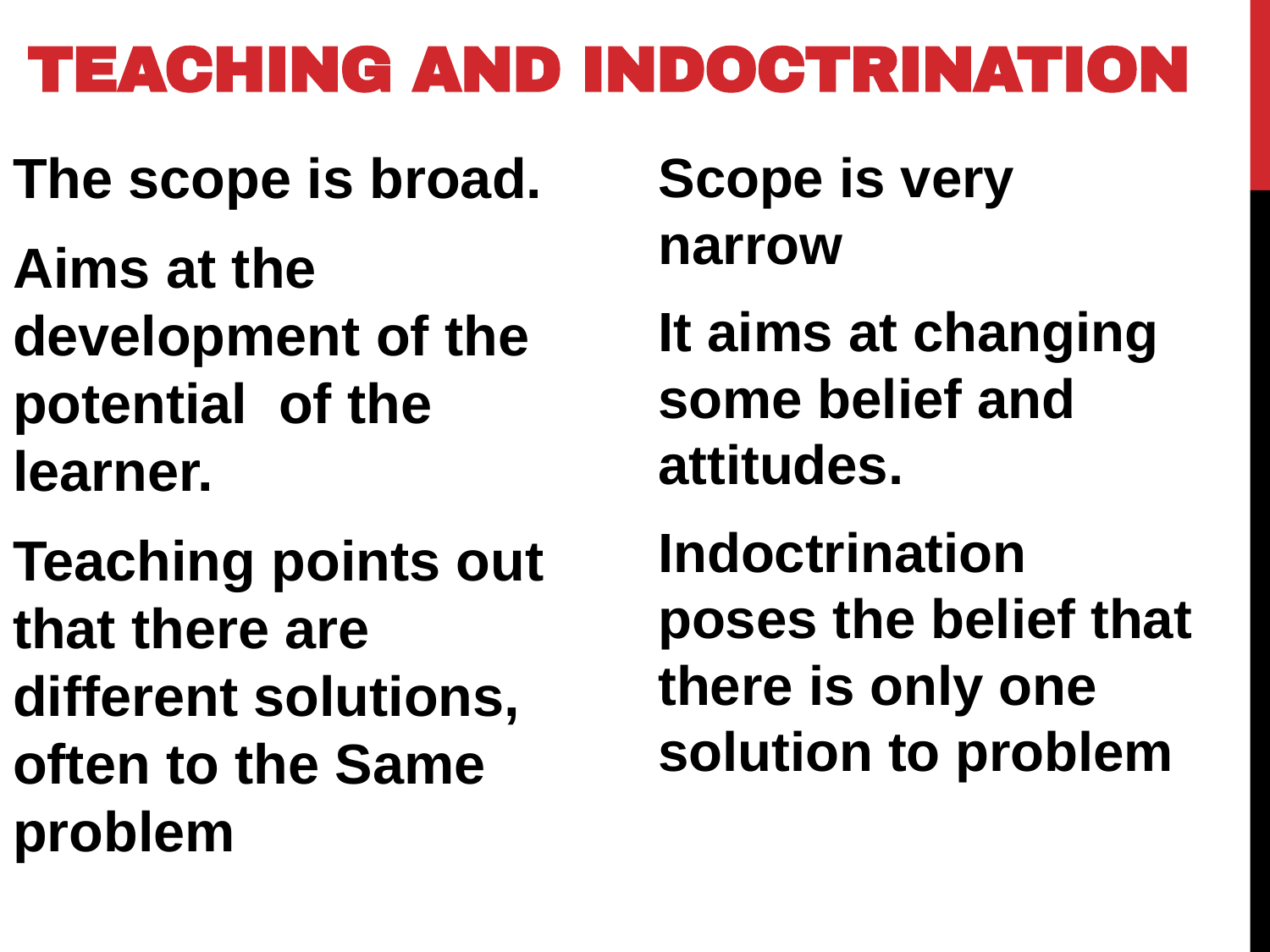

# Teaching and Indoctrination
The scope is broad.
Aims at the development of the potential  of the learner.
Teaching points out that there are different solutions, often to the Same problem
Scope is very narrow
It aims at changing some belief and attitudes.
Indoctrination poses the belief that there is only one solution to problem